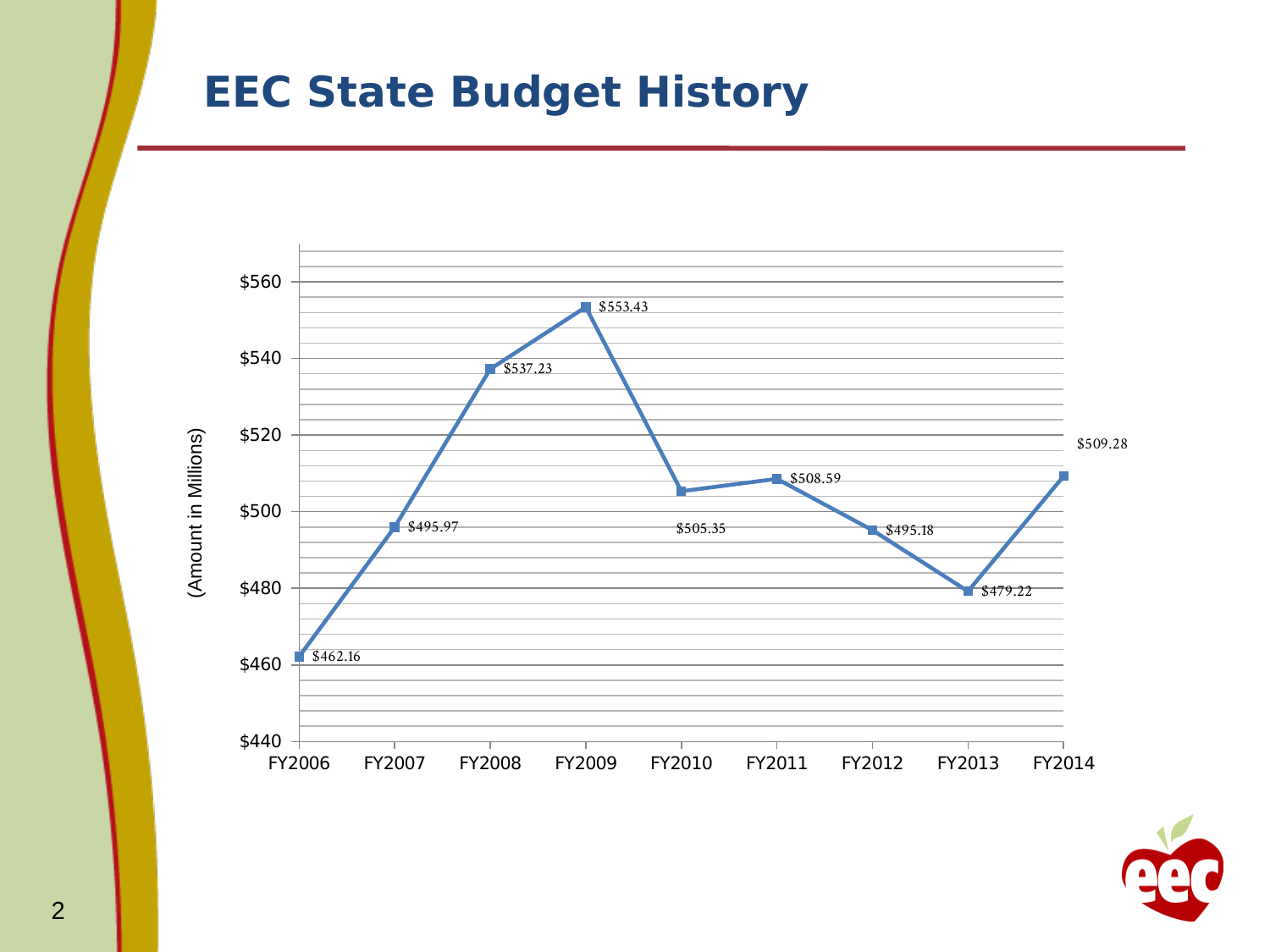

# EEC State Budget History

### Chart

| Category | Total Available |
|---|---|
| FY2006 | 462.15808069000065 |
| FY2007 | 495.97070340999943 |
| FY2008 | 537.2268295399999 |
| FY2009 | 553.4297281700001 |
| FY2010 | 505.35443497000006 |
| FY2011 | 508.5930675499995 |
| FY2012 | 495.18225165999996 |
| FY2013 | 479.2223501 |
| FY2014 | 509.27699086999957 |
(Amount in Millions)
2